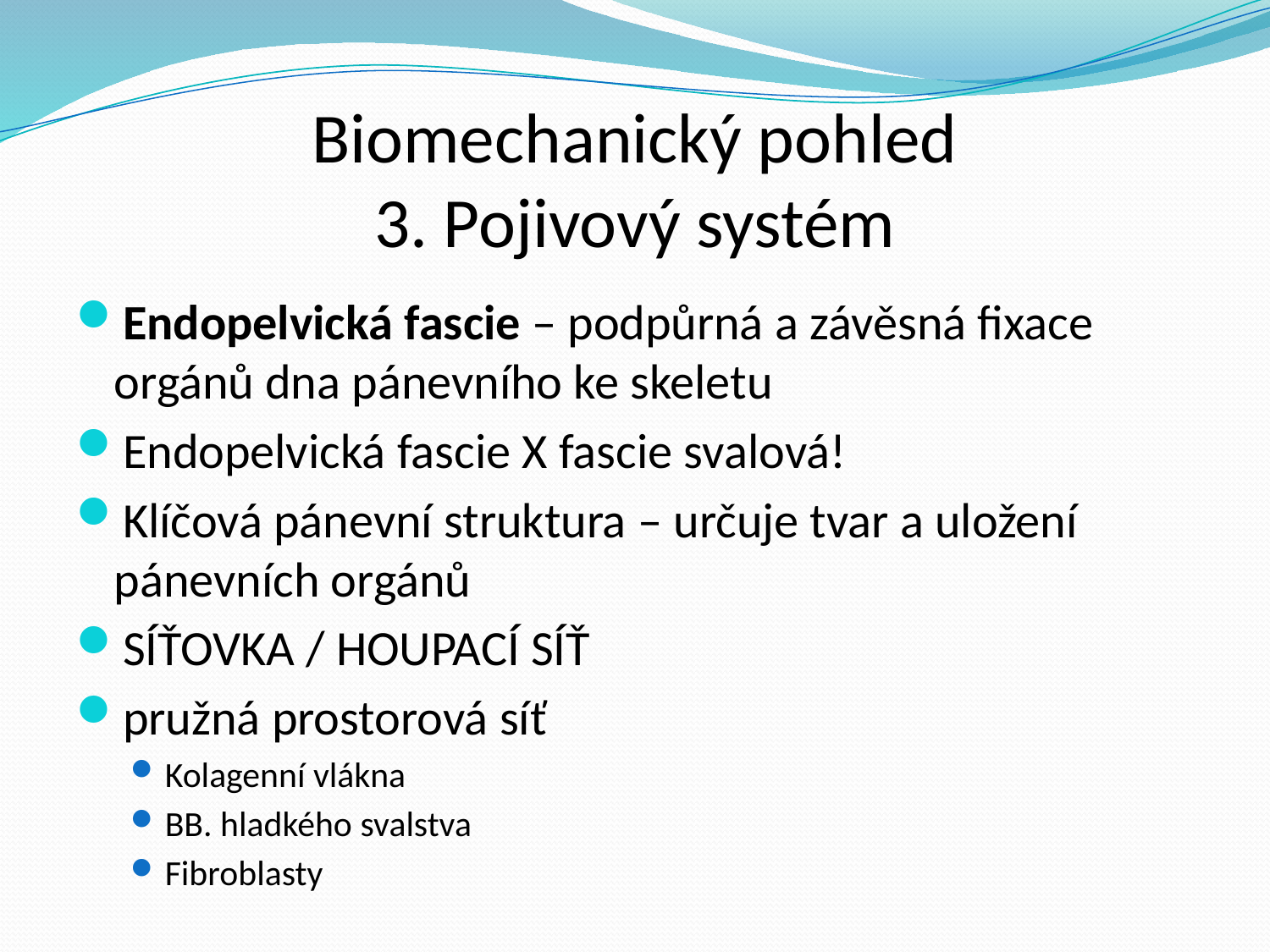

# Biomechanický pohled 3. Pojivový systém
Endopelvická fascie – podpůrná a závěsná fixace orgánů dna pánevního ke skeletu
Endopelvická fascie X fascie svalová!
Klíčová pánevní struktura – určuje tvar a uložení pánevních orgánů
SÍŤOVKA / HOUPACÍ SÍŤ
pružná prostorová síť
Kolagenní vlákna
BB. hladkého svalstva
Fibroblasty